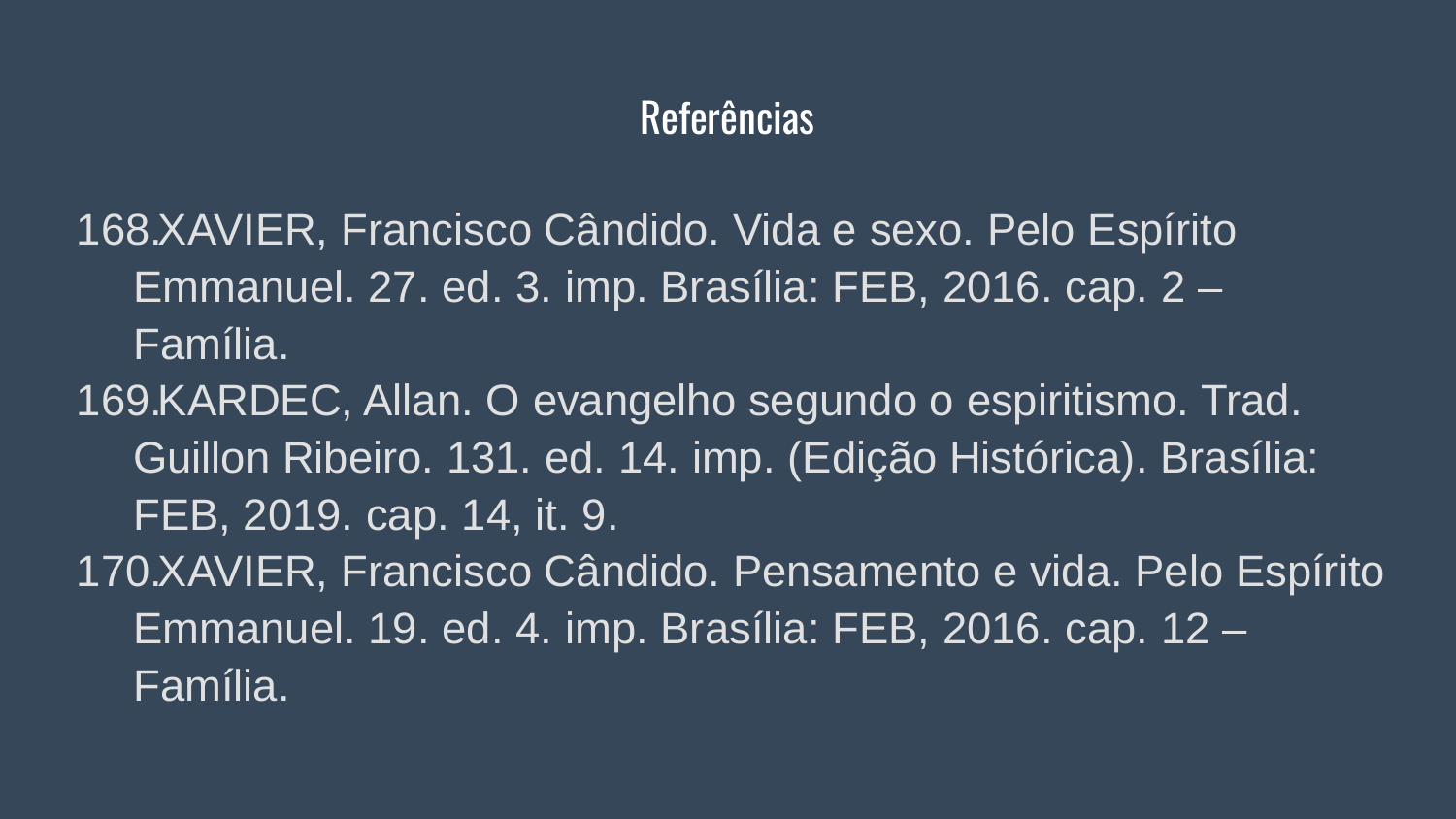

# Referências
XAVIER, Francisco Cândido. Vida e sexo. Pelo Espírito Emmanuel. 27. ed. 3. imp. Brasília: FEB, 2016. cap. 2 – Família.
KARDEC, Allan. O evangelho segundo o espiritismo. Trad. Guillon Ribeiro. 131. ed. 14. imp. (Edição Histórica). Brasília: FEB, 2019. cap. 14, it. 9.
XAVIER, Francisco Cândido. Pensamento e vida. Pelo Espírito Emmanuel. 19. ed. 4. imp. Brasília: FEB, 2016. cap. 12 –Família.